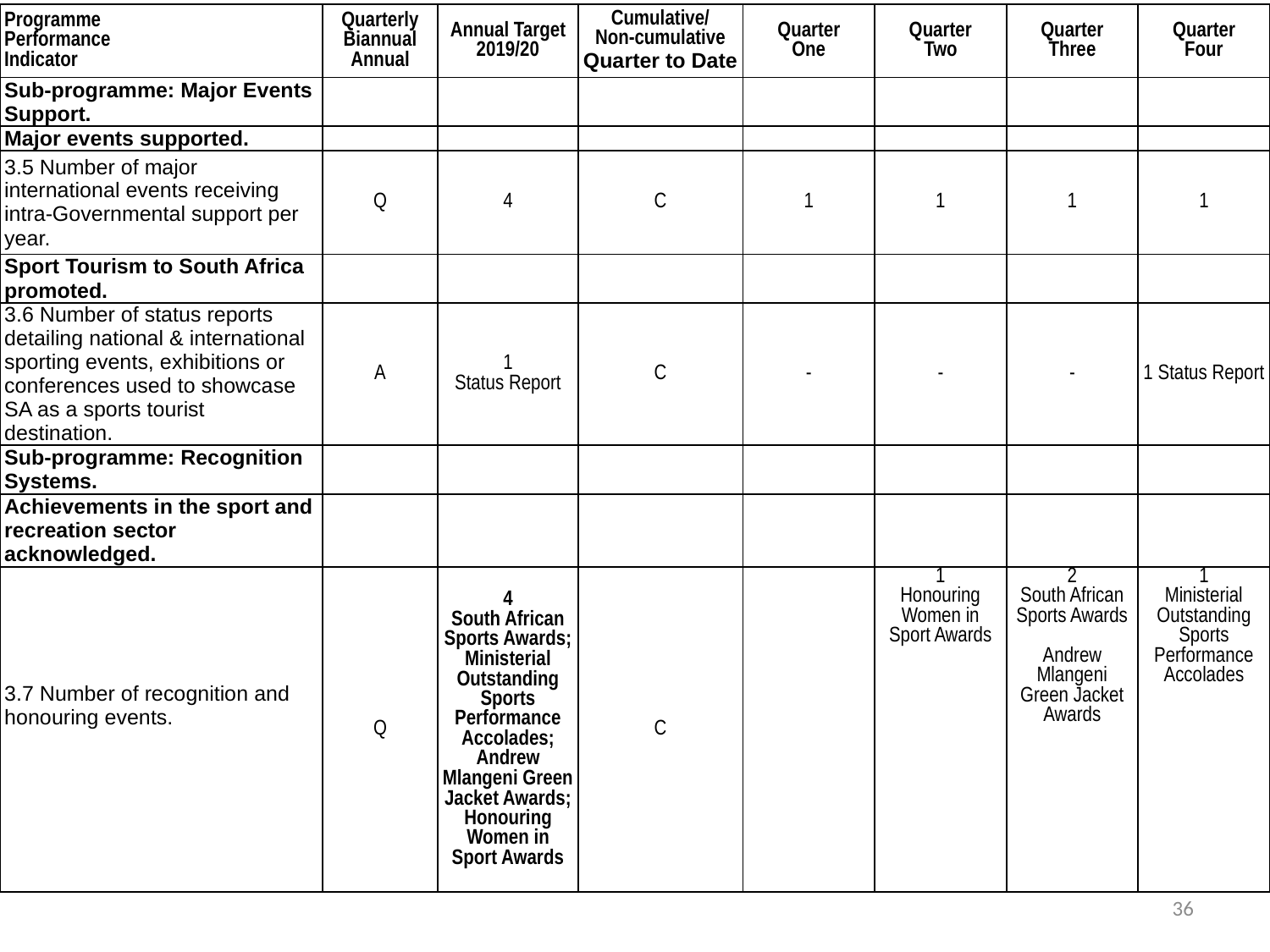

| Programme Performance Indicator | Quarterly Biannual Annual | Annual Target 2019/20 | Cumulative/ Non-cumulative Quarter to Date | Quarter One | Quarter Two | Quarter Three | Quarter Four |
| --- | --- | --- | --- | --- | --- | --- | --- |
| Sub-programme: Major Events Support. |  |  |  |  |  |  |  |
| Major events supported. |  |  |  |  |  |  |  |
| 3.5 Number of major international events receiving intra-Governmental support per year. | Q | 4 | C | 1 | 1 | 1 | 1 |
| Sport Tourism to South Africa promoted. |  |  |  |  |  |  |  |
| 3.6 Number of status reports detailing national & international sporting events, exhibitions or conferences used to showcase SA as a sports tourist destination. | A | 1 Status Report | C | - | - | - | 1 Status Report |
| Sub-programme: Recognition Systems. |  |  |  |  |  |  |  |
| Achievements in the sport and recreation sector acknowledged. |  |  |  |  |  |  |  |
| 3.7 Number of recognition and honouring events. | Q | 4 South African Sports Awards; Ministerial Outstanding Sports Performance Accolades; Andrew Mlangeni Green Jacket Awards; Honouring Women in Sport Awards | C |  | 1 Honouring Women in Sport Awards | 2 South African Sports Awards   Andrew Mlangeni Green Jacket Awards | 1 Ministerial Outstanding Sports Performance Accolades |
36